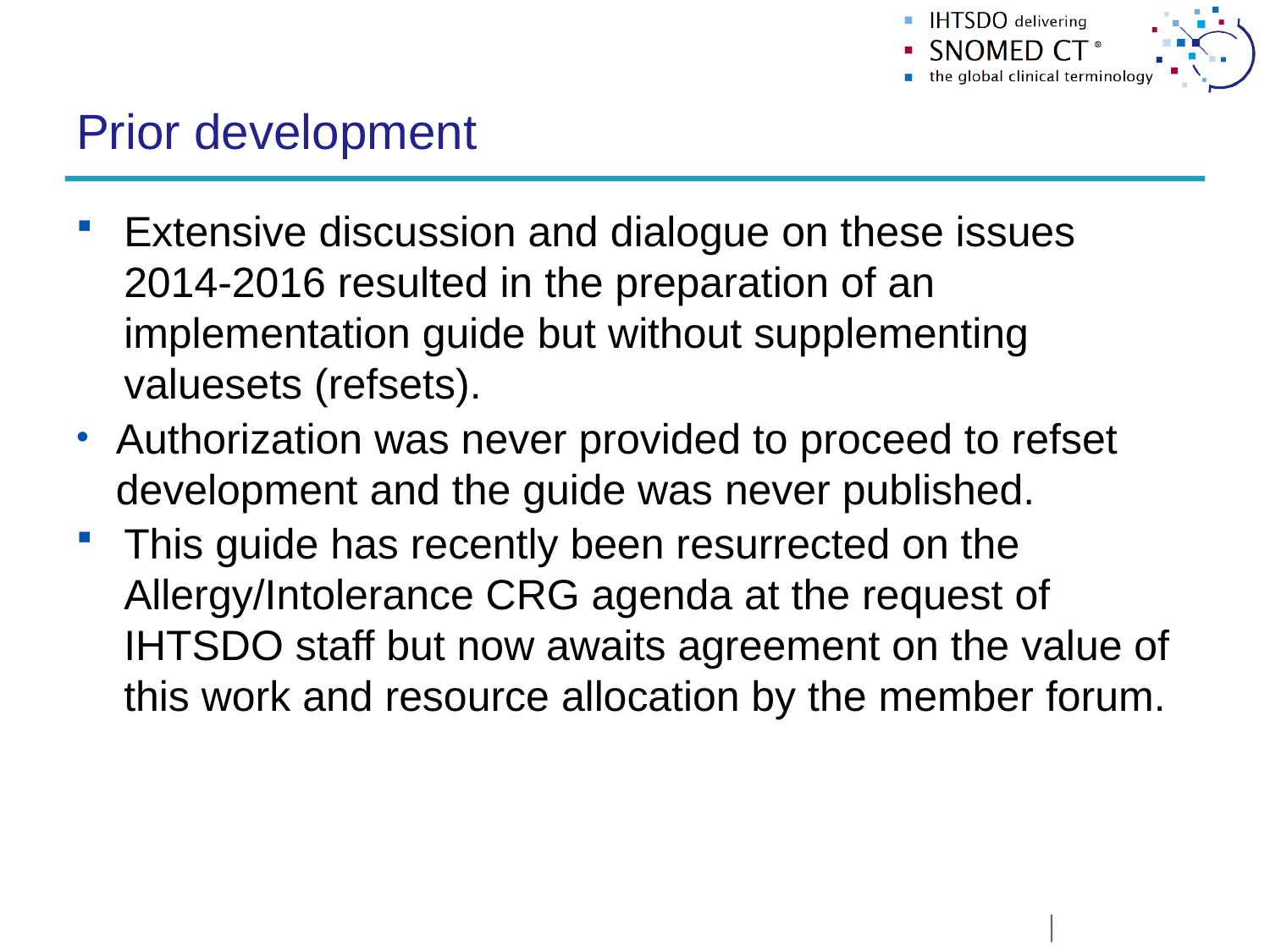

# Prior development
Extensive discussion and dialogue on these issues 2014-2016 resulted in the preparation of an implementation guide but without supplementing valuesets (refsets).
Authorization was never provided to proceed to refset development and the guide was never published.
This guide has recently been resurrected on the Allergy/Intolerance CRG agenda at the request of IHTSDO staff but now awaits agreement on the value of this work and resource allocation by the member forum.